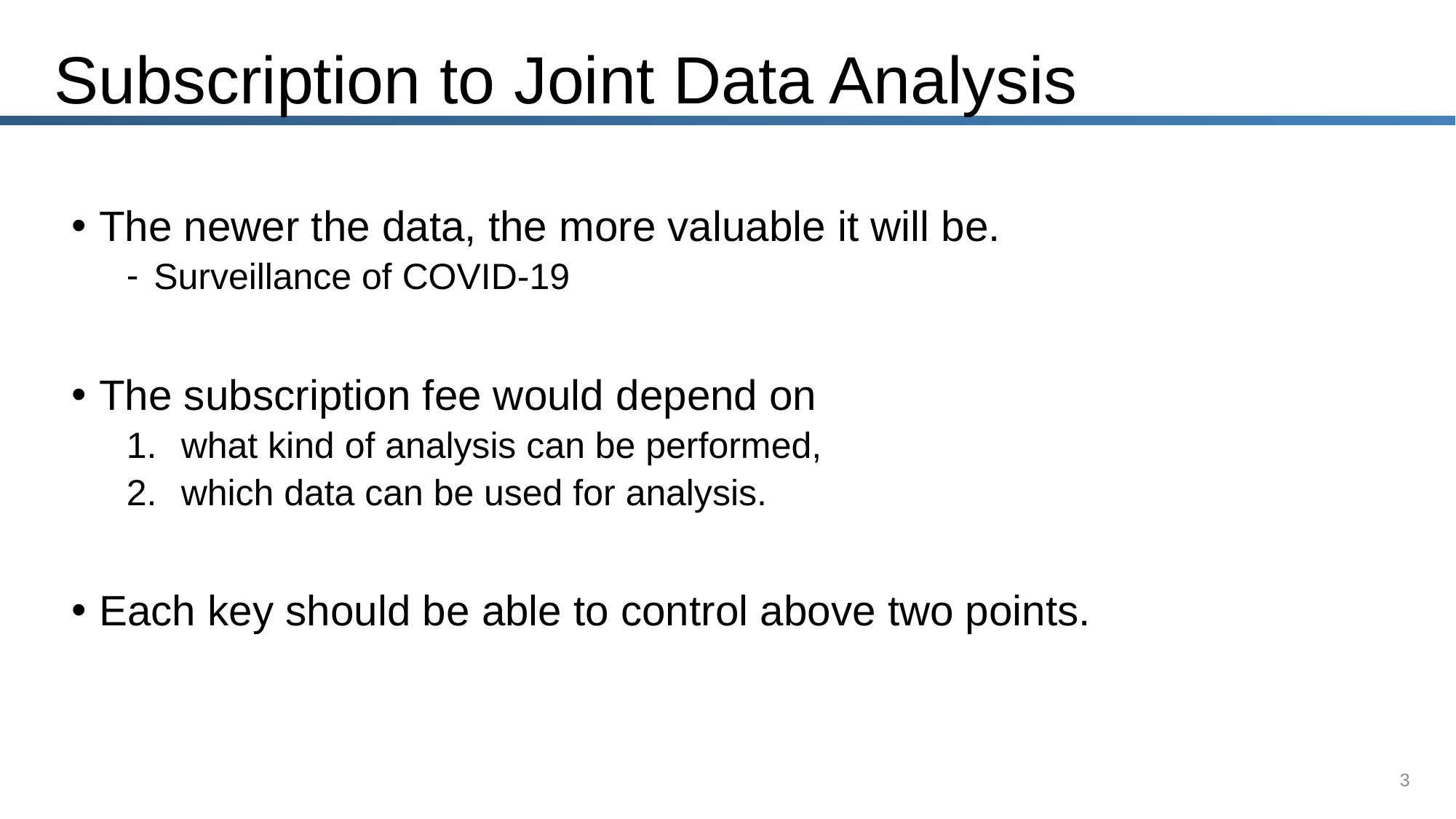

# Subscription to Joint Data Analysis
The newer the data, the more valuable it will be.
Surveillance of COVID-19

The subscription fee would depend on
what kind of analysis can be performed,
which data can be used for analysis.

Each key should be able to control above two points.
3